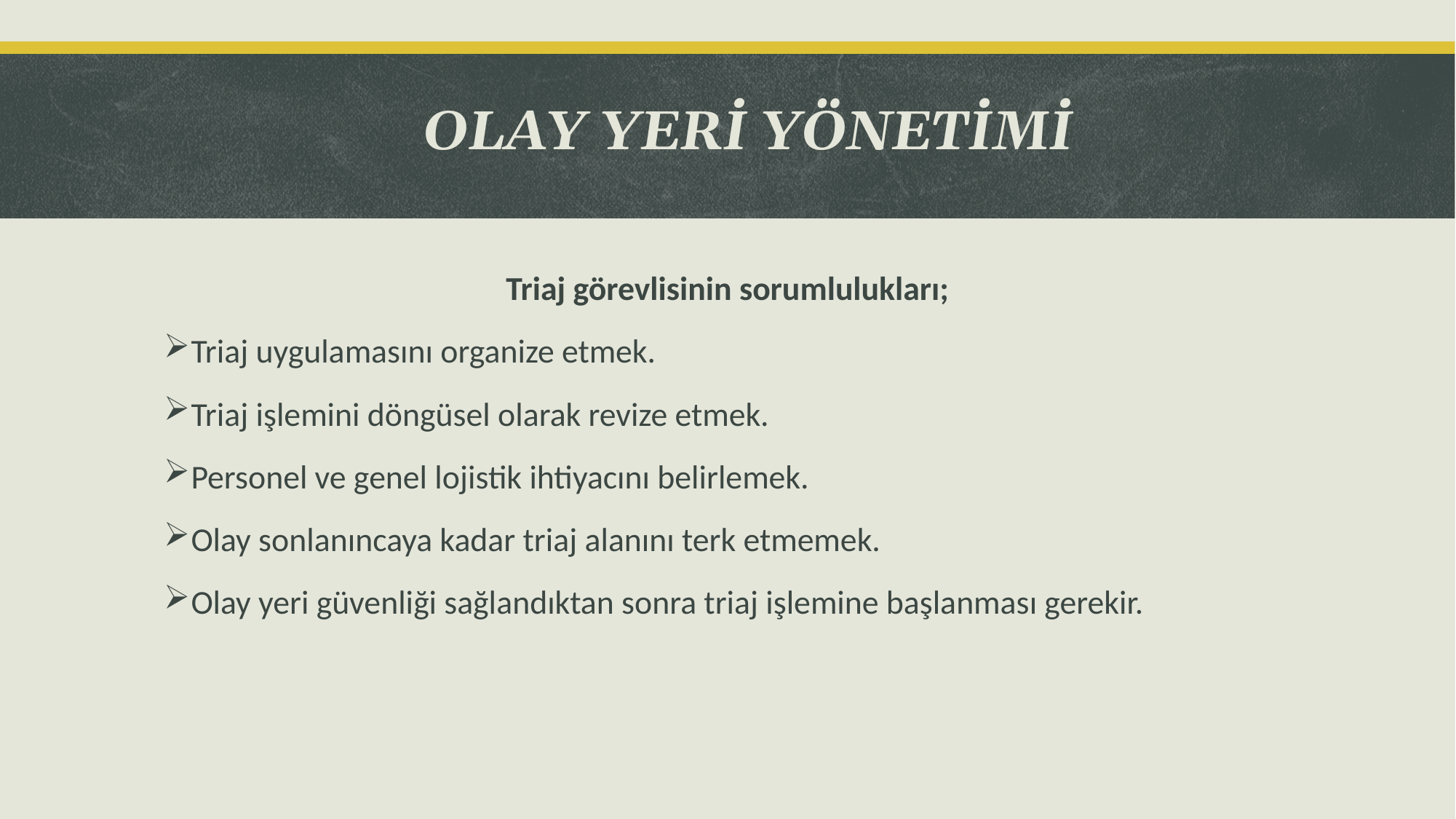

OLAY YERİ YÖNETİMİ
Triaj görevlisinin sorumlulukları;
Triaj uygulamasını organize etmek.
Triaj işlemini döngüsel olarak revize etmek.
Personel ve genel lojistik ihtiyacını belirlemek.
Olay sonlanıncaya kadar triaj alanını terk etmemek.
Olay yeri güvenliği sağlandıktan sonra triaj işlemine başlanması gerekir.